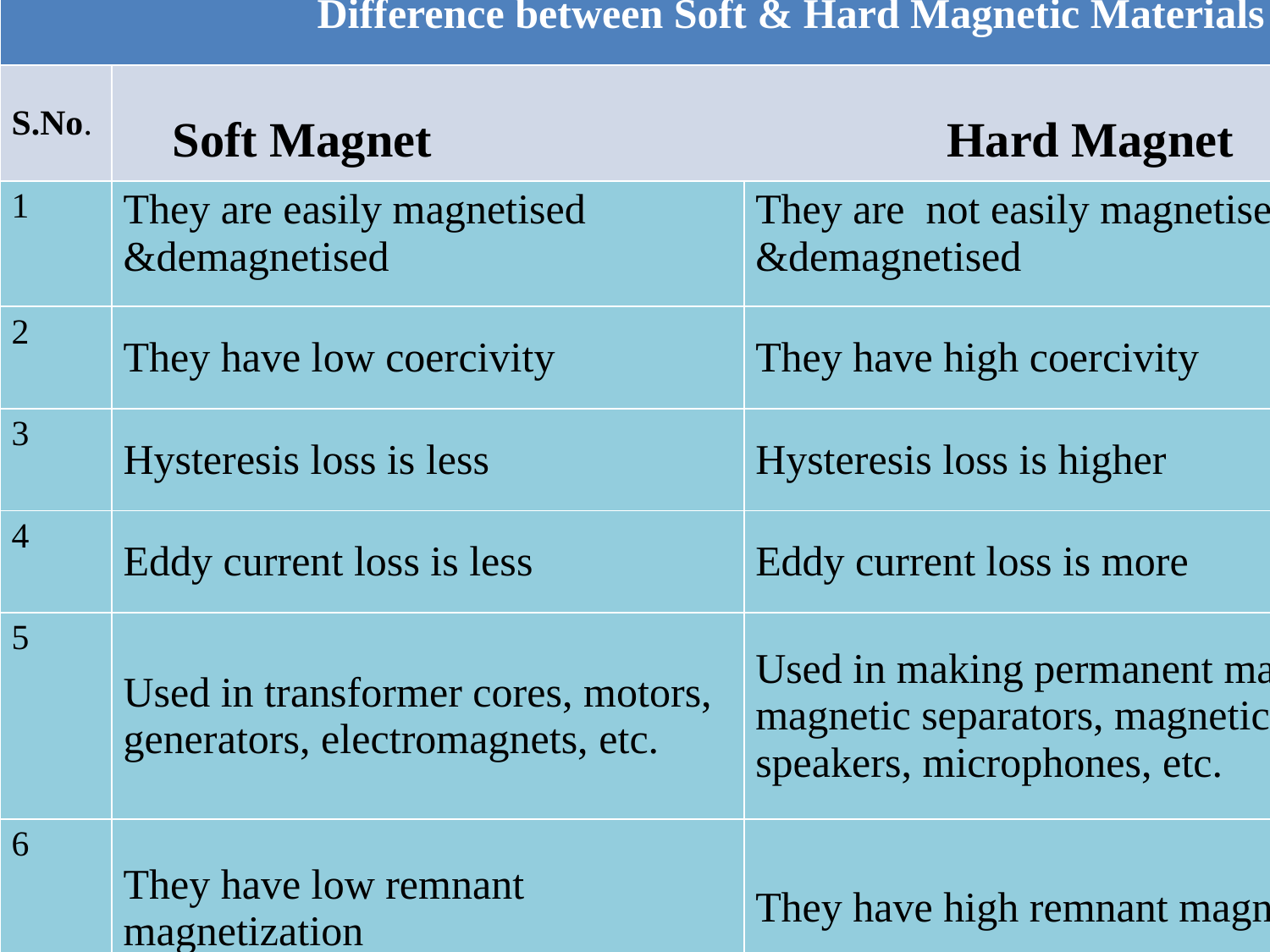

| Difference between Soft & Hard Magnetic Materials |  |  |
| --- | --- | --- |
| S.No. | Soft Magnet Hard Magnet |  |
| 1 | They are easily magnetised &demagnetised | They are not easily magnetised &demagnetised |
| 2 | They have low coercivity | They have high coercivity |
| 3 | Hysteresis loss is less | Hysteresis loss is higher |
| 4 | Eddy current loss is less | Eddy current loss is more |
| 5 | Used in transformer cores, motors, generators, electromagnets, etc. | Used in making permanent magnets, magnetic separators, magnetic detectors, speakers, microphones, etc. |
| 6 | They have low remnant magnetization | They have high remnant magnetization |
3.Coercive Force
The amount of reverse magnetic field which must be applied to a magnetic material to make the magnetic flux return to zero .
4. Reluctance
Is the opposition that a ferromagnetic material shows to the establishment of a magnetic field. Reluctance is analogous to the resistance in an electrical circuit.
11